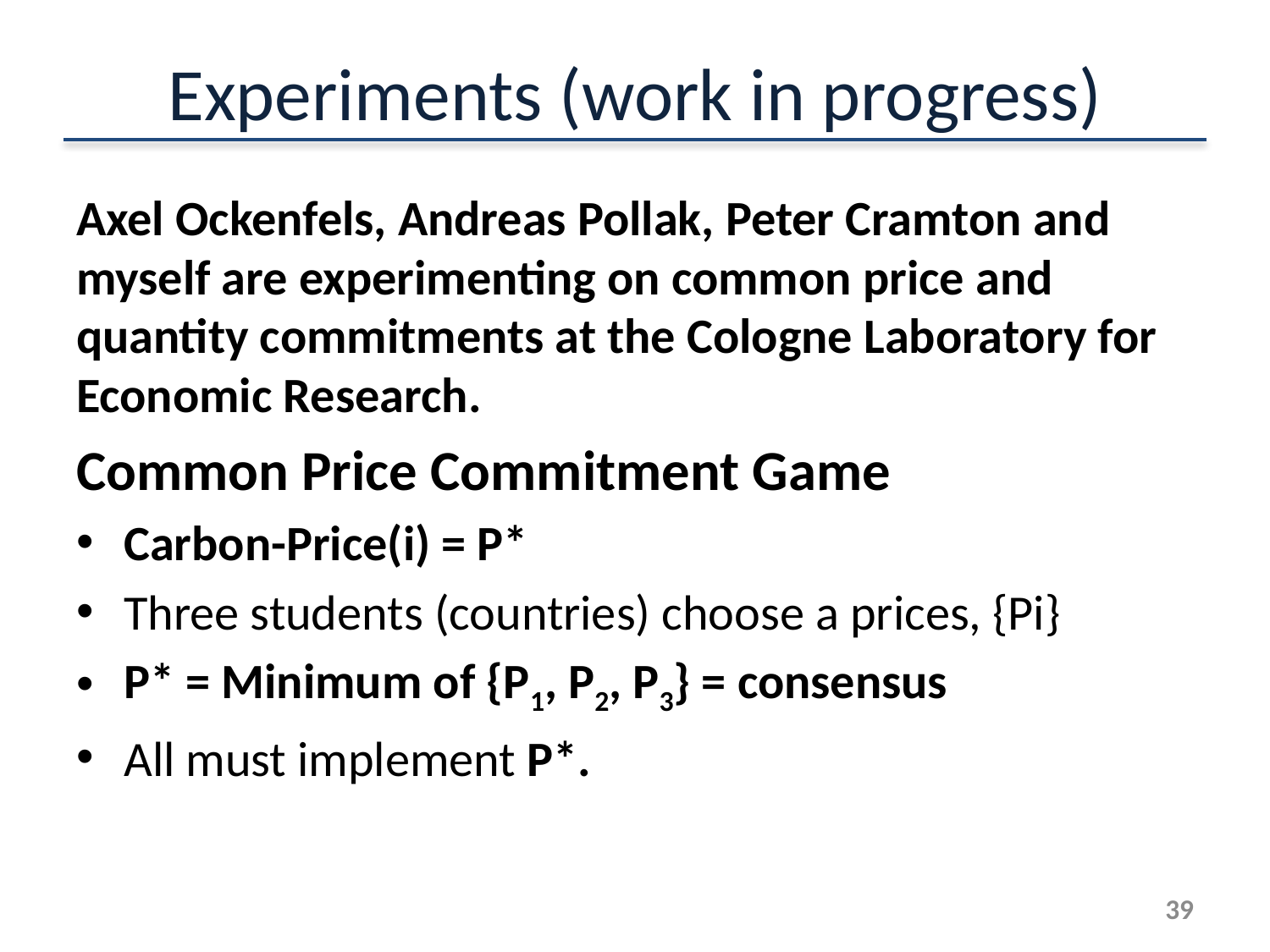

# Experiments (work in progress)
Axel Ockenfels, Andreas Pollak, Peter Cramton and myself are experimenting on common price and quantity commitments at the Cologne Laboratory for Economic Research.
Common Price Commitment Game
Carbon-Price(i) = P*
Three students (countries) choose a prices, {Pi}
P* = Minimum of {P1, P2, P3} = consensus
All must implement P*.

39